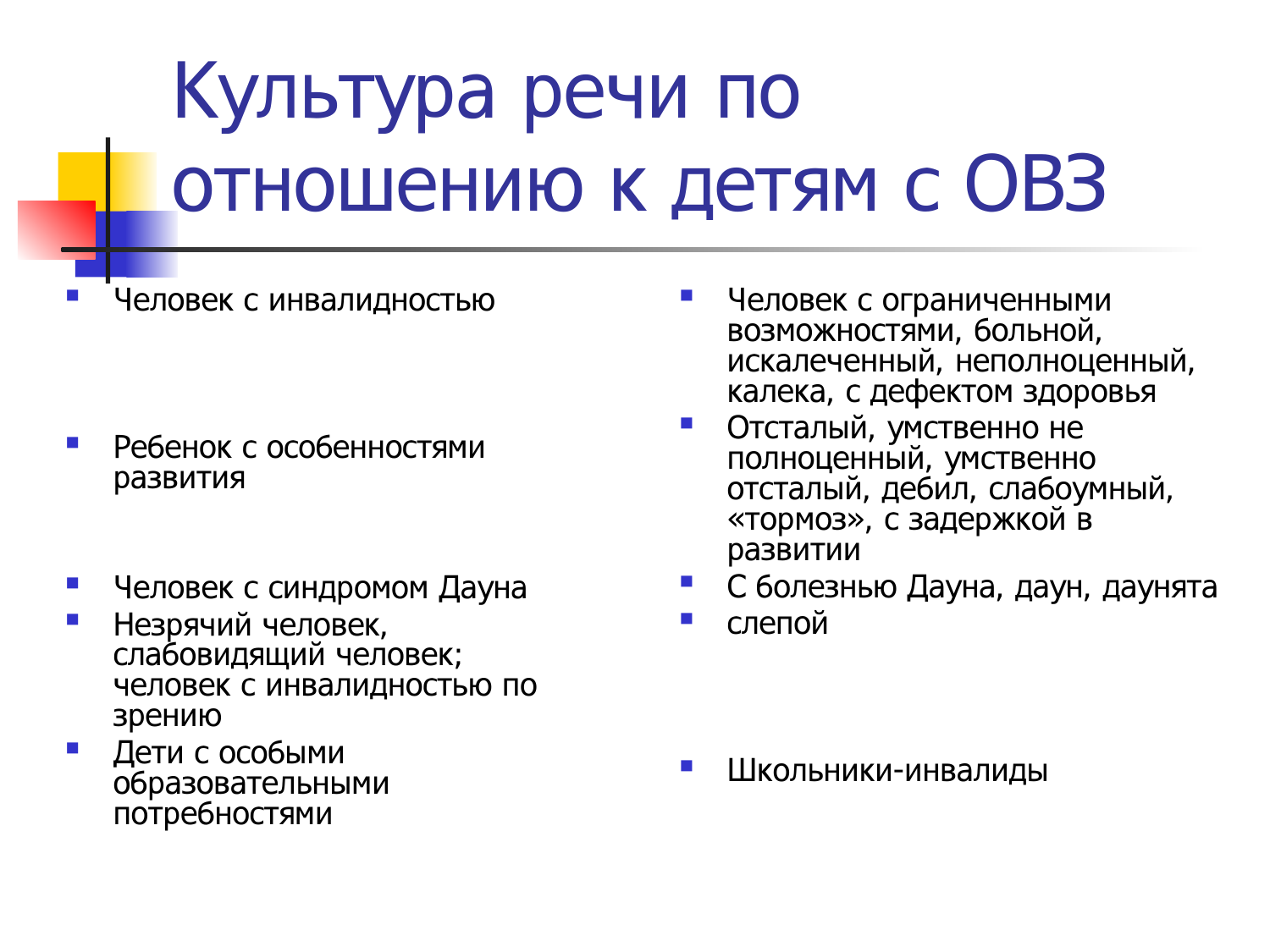

# Культура речи по отношению к детям с ОВЗ
Человек с ограниченными возможностями, больной, искалеченный, неполноценный, калека, с дефектом здоровья
Отсталый, умственно не полноценный, умственно отсталый, дебил, слабоумный, «тормоз», с задержкой в развитии
С болезнью Дауна, даун, даунята
слепой

Школьники-инвалиды

Человек с инвалидностью

Ребенок с особенностями развития

Человек с синдромом Дауна
Незрячий человек, слабовидящий человек; человек с инвалидностью по зрению
Дети с особыми образовательными потребностями